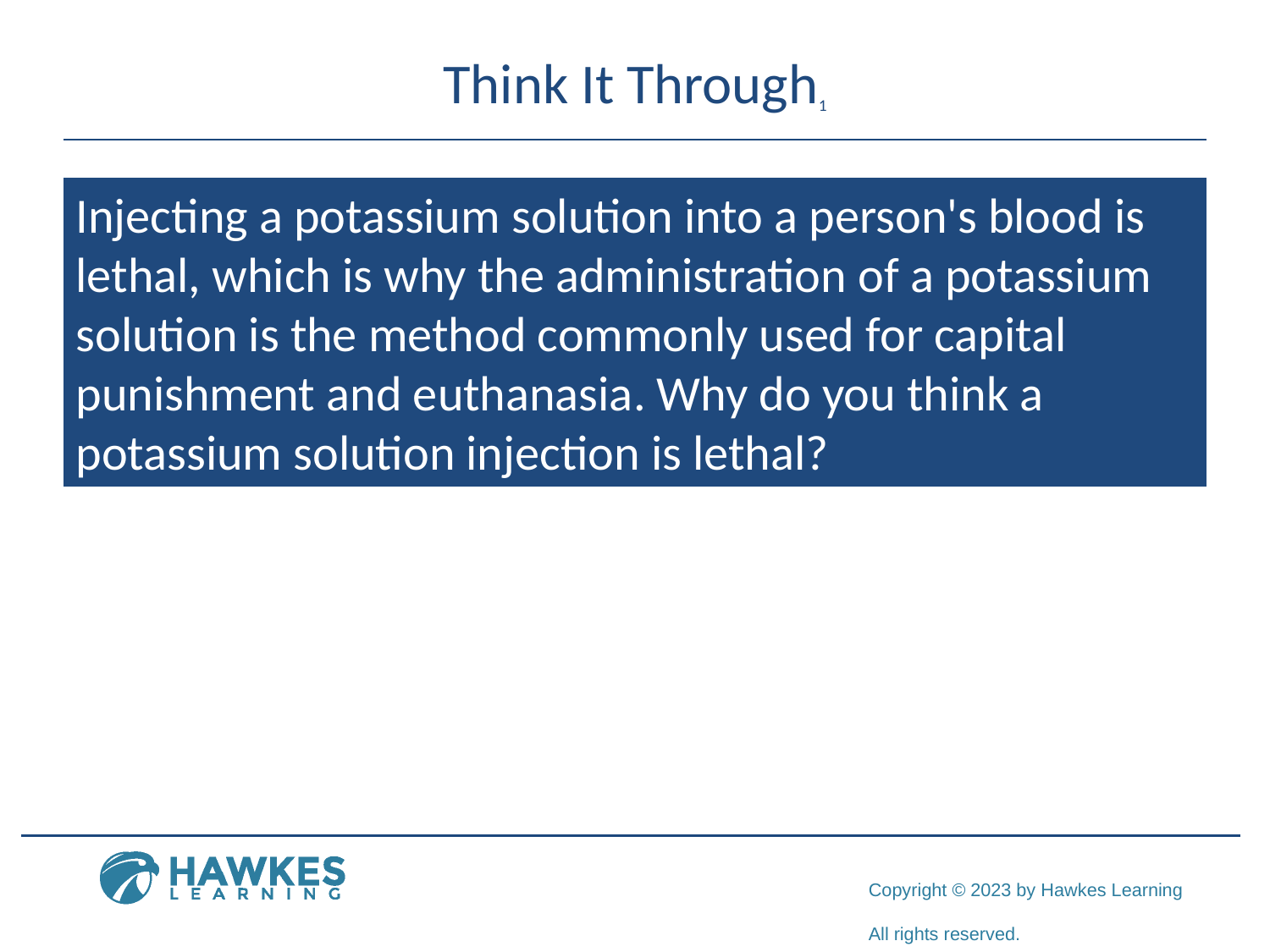

# Think It Through1
Injecting a potassium solution into a person's blood is lethal, which is why the administration of a potassium solution is the method commonly used for capital punishment and euthanasia. Why do you think a potassium solution injection is lethal?